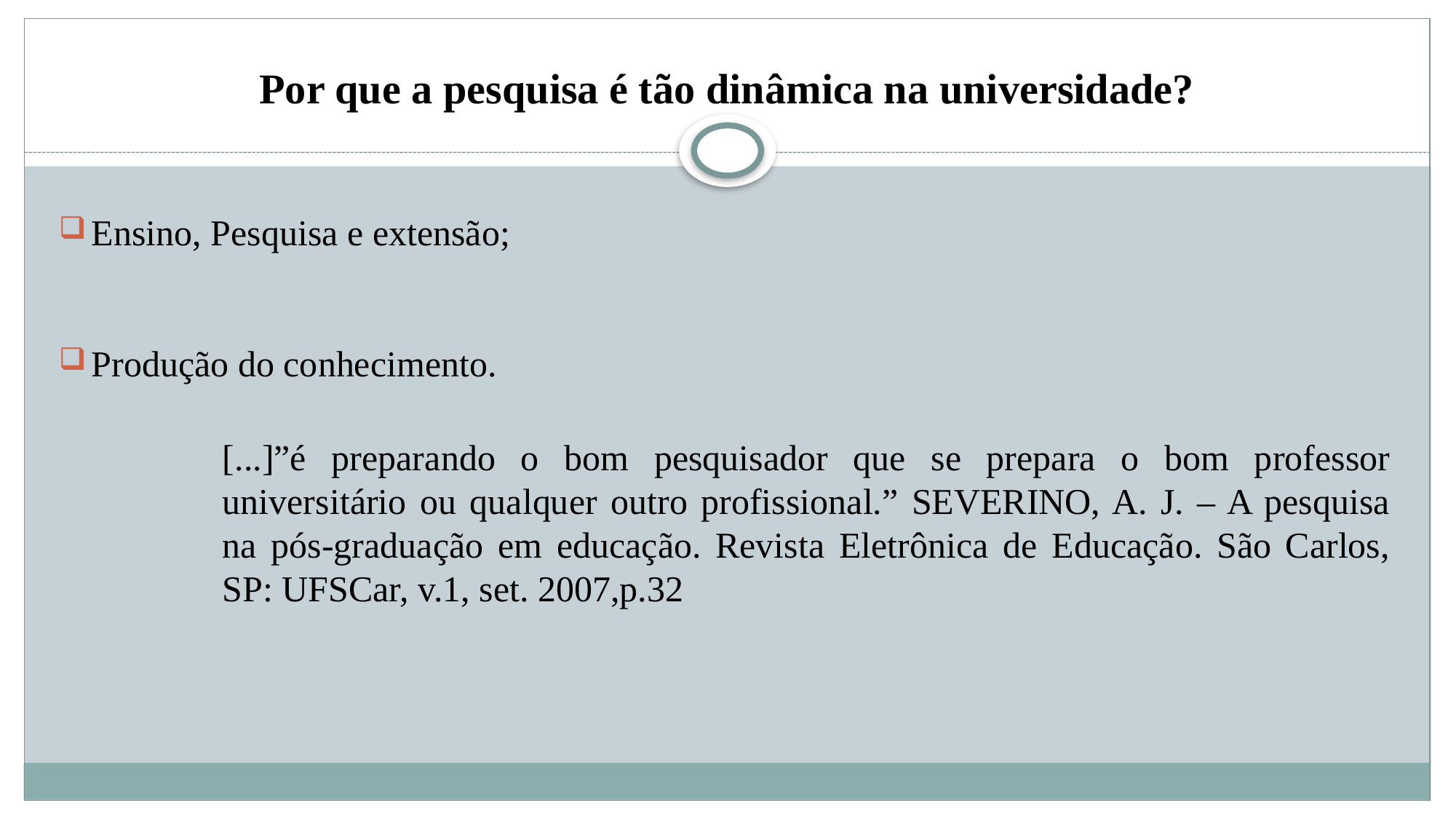

# Por que a pesquisa é tão dinâmica na universidade?
Ensino, Pesquisa e extensão;

Produção do conhecimento.

[...]”é preparando o bom pesquisador que se prepara o bom professor universitário ou qualquer outro profissional.” SEVERINO, A. J. – A pesquisa na pós-graduação em educação. Revista Eletrônica de Educação. São Carlos, SP: UFSCar, v.1, set. 2007,p.32